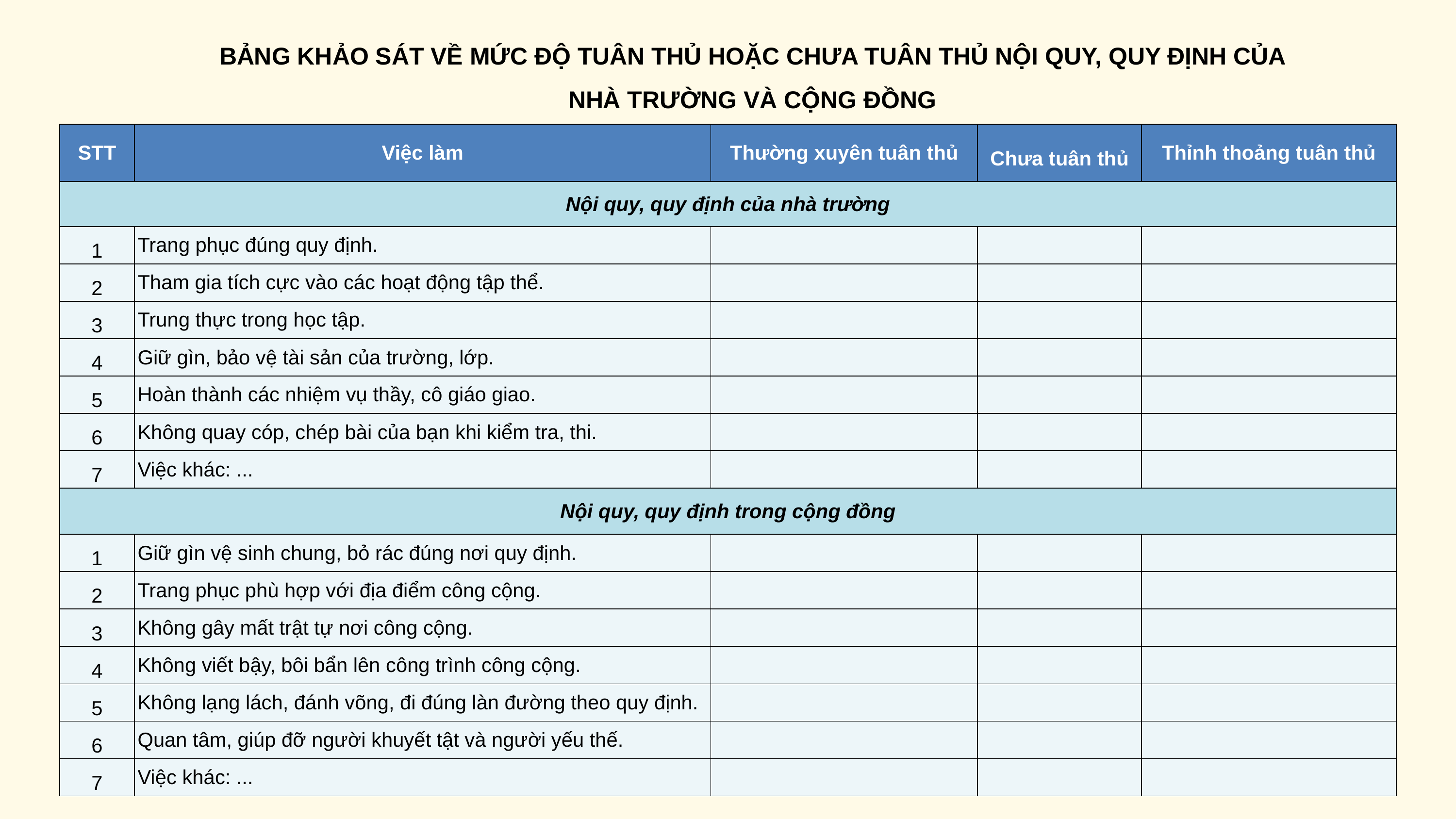

BẢNG KHẢO SÁT VỀ MỨC ĐỘ TUÂN THỦ HOẶC CHƯA TUÂN THỦ NỘI QUY, QUY ĐỊNH CỦA NHÀ TRƯỜNG VÀ CỘNG ĐỒNG
| STT | Việc làm | Thường xuyên tuân thủ | Chưa tuân thủ | Thỉnh thoảng tuân thủ |
| --- | --- | --- | --- | --- |
| Nội quy, quy định của nhà trường |  |  |  |  |
| 1 | Trang phục đúng quy định. |  |  |  |
| 2 | Tham gia tích cực vào các hoạt động tập thể. |  |  |  |
| 3 | Trung thực trong học tập. |  |  |  |
| 4 | Giữ gìn, bảo vệ tài sản của trường, lớp. |  |  |  |
| 5 | Hoàn thành các nhiệm vụ thầy, cô giáo giao. |  |  |  |
| 6 | Không quay cóp, chép bài của bạn khi kiểm tra, thi. |  |  |  |
| 7 | Việc khác: ... |  |  |  |
| Nội quy, quy định trong cộng đồng |  |  |  |  |
| 1 | Giữ gìn vệ sinh chung, bỏ rác đúng nơi quy định. |  |  |  |
| 2 | Trang phục phù hợp với địa điểm công cộng. |  |  |  |
| 3 | Không gây mất trật tự nơi công cộng. |  |  |  |
| 4 | Không viết bậy, bôi bẩn lên công trình công cộng. |  |  |  |
| 5 | Không lạng lách, đánh võng, đi đúng làn đường theo quy định. |  |  |  |
| 6 | Quan tâm, giúp đỡ người khuyết tật và người yếu thế. |  |  |  |
| 7 | Việc khác: ... |  |  |  |